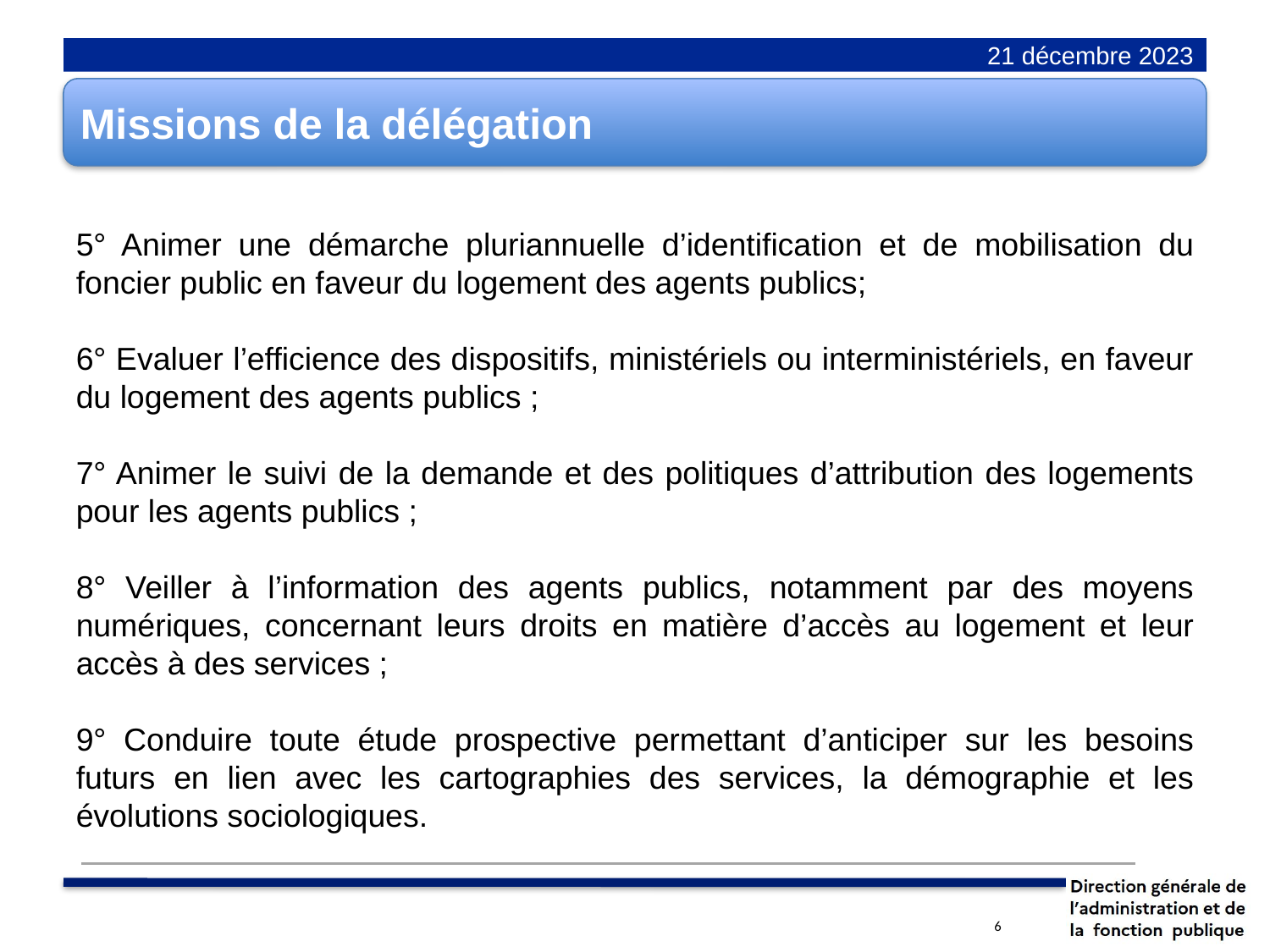

# 21 décembre 2023
Missions de la délégation
5° Animer une démarche pluriannuelle d’identification et de mobilisation du foncier public en faveur du logement des agents publics;

6° Evaluer l’efficience des dispositifs, ministériels ou interministériels, en faveur du logement des agents publics ;

7° Animer le suivi de la demande et des politiques d’attribution des logements pour les agents publics ;

8° Veiller à l’information des agents publics, notamment par des moyens numériques, concernant leurs droits en matière d’accès au logement et leur accès à des services ;

9° Conduire toute étude prospective permettant d’anticiper sur les besoins futurs en lien avec les cartographies des services, la démographie et les évolutions sociologiques.